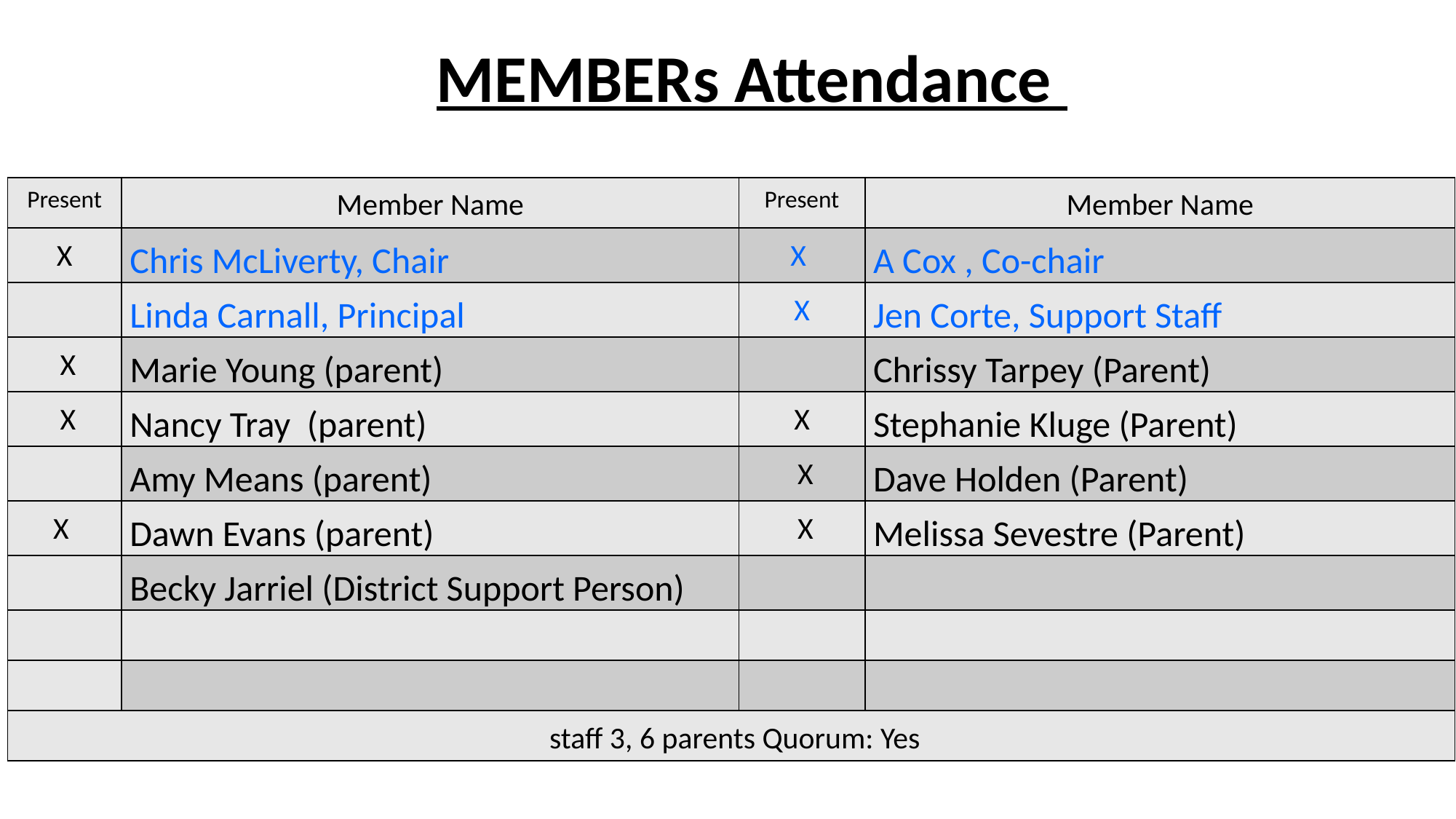

MEMBERs Attendance
| Present | Member Name | Present | Member Name |
| --- | --- | --- | --- |
| X | Chris McLiverty, Chair | X | A Cox , Co-chair |
|  | Linda Carnall, Principal | X | Jen Corte, Support Staff |
| X | Marie Young (parent) |  | Chrissy Tarpey (Parent) |
| X | Nancy Tray (parent) | X | Stephanie Kluge (Parent) |
|  | Amy Means (parent) | X | Dave Holden (Parent) |
| X | Dawn Evans (parent) | X | Melissa Sevestre (Parent) |
|  | Becky Jarriel (District Support Person) |  |  |
|  |  |  |  |
|  |  |  |  |
| staff 3, 6 parents Quorum: Yes |  |  |  |